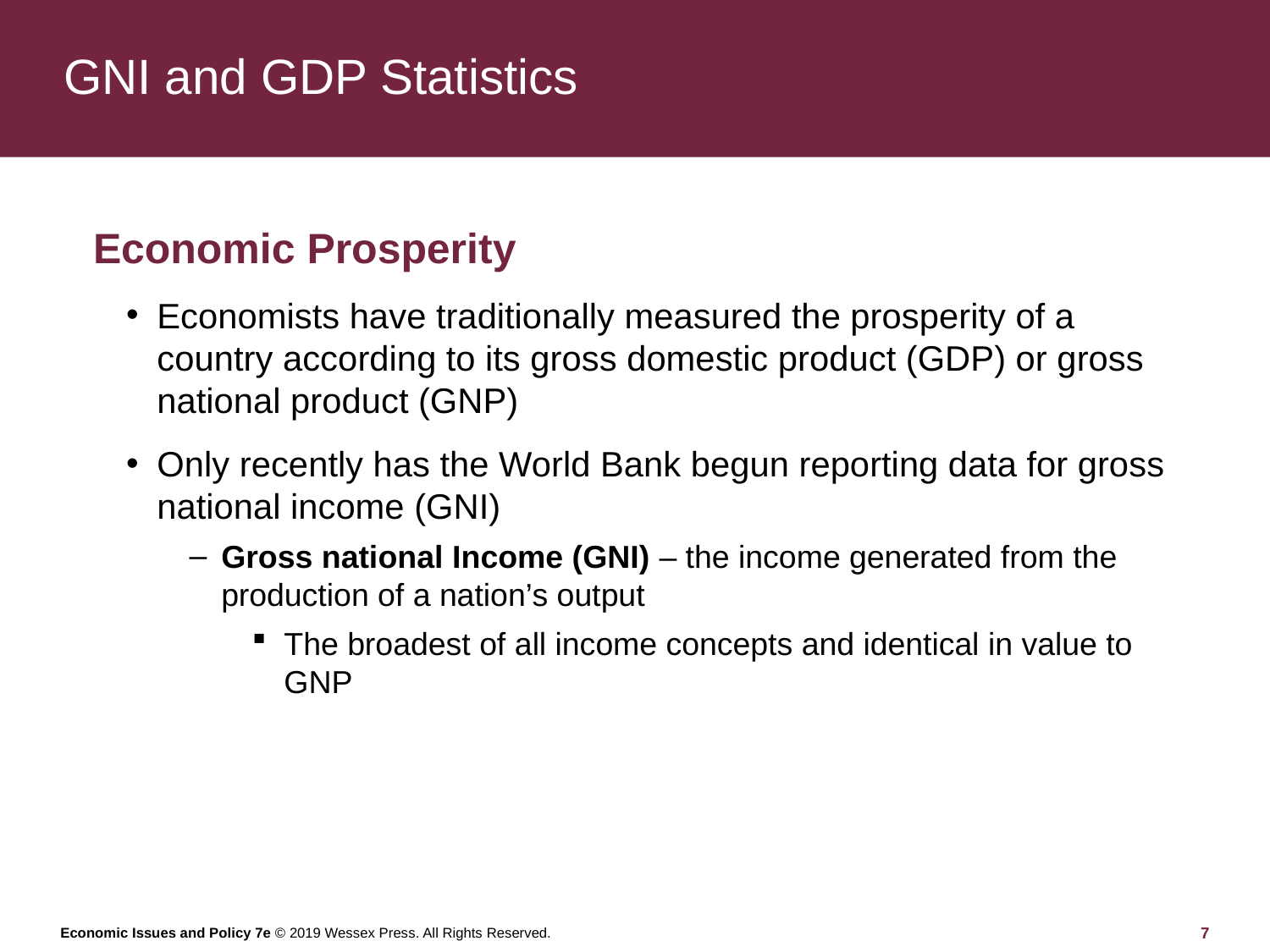

# GNI and GDP Statistics
Economic Prosperity
Economists have traditionally measured the prosperity of a country according to its gross domestic product (GDP) or gross national product (GNP)
Only recently has the World Bank begun reporting data for gross national income (GNI)
Gross national Income (GNI) – the income generated from the production of a nation’s output
The broadest of all income concepts and identical in value to GNP